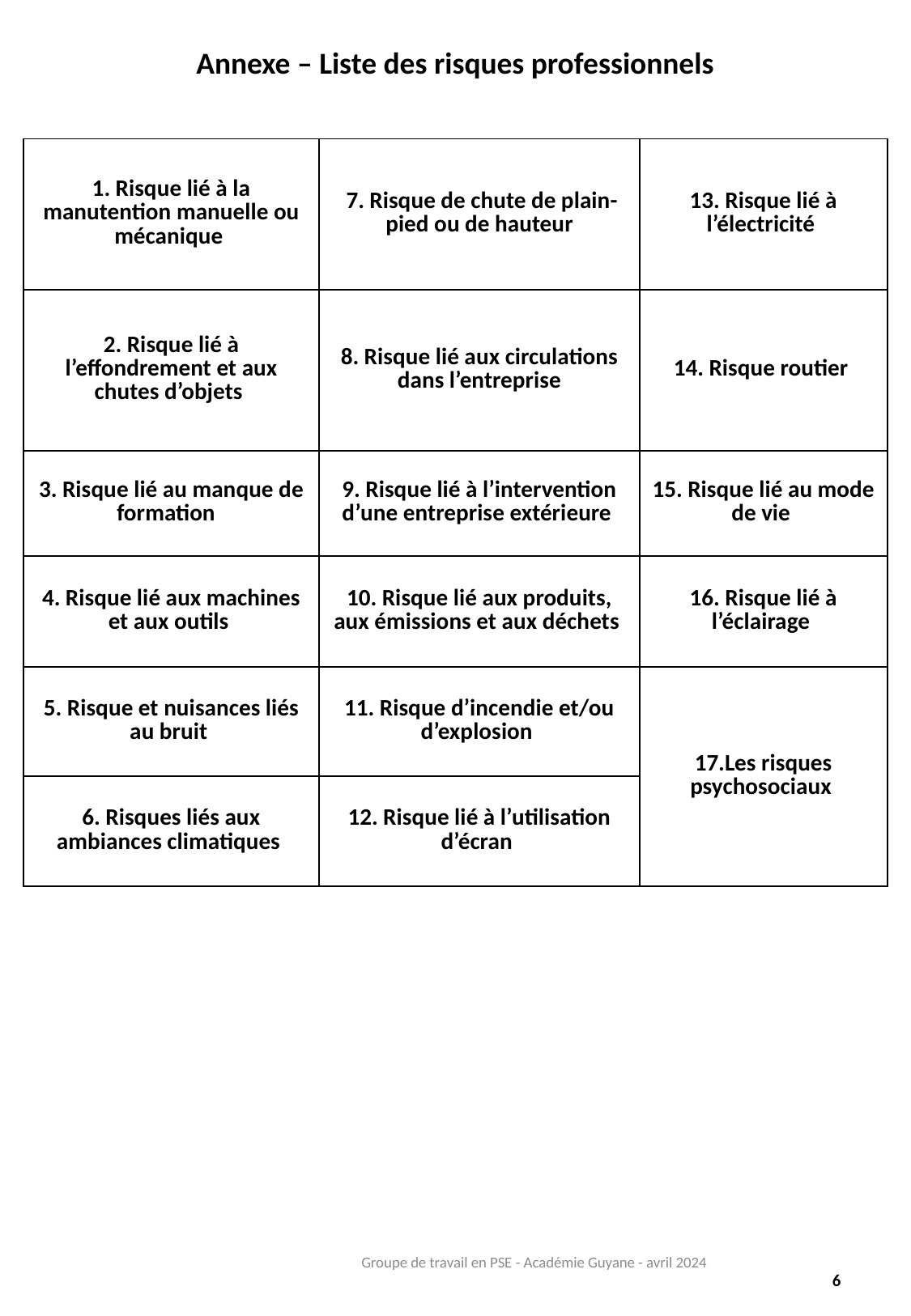

# Annexe – Liste des risques professionnels
| 1. Risque lié à la manutention manuelle ou mécanique | 7. Risque de chute de plain-pied ou de hauteur | 13. Risque lié à l’électricité |
| --- | --- | --- |
| 2. Risque lié à l’effondrement et aux chutes d’objets | 8. Risque lié aux circulations dans l’entreprise | 14. Risque routier |
| 3. Risque lié au manque de formation | 9. Risque lié à l’intervention d’une entreprise extérieure | 15. Risque lié au mode de vie |
| 4. Risque lié aux machines et aux outils | 10. Risque lié aux produits, aux émissions et aux déchets | 16. Risque lié à l’éclairage |
| 5. Risque et nuisances liés au bruit | 11. Risque d’incendie et/ou d’explosion | 17.Les risques psychosociaux |
| 6. Risques liés aux ambiances climatiques | 12. Risque lié à l’utilisation d’écran |  |
Groupe de travail en PSE - Académie Guyane - avril 2024
6